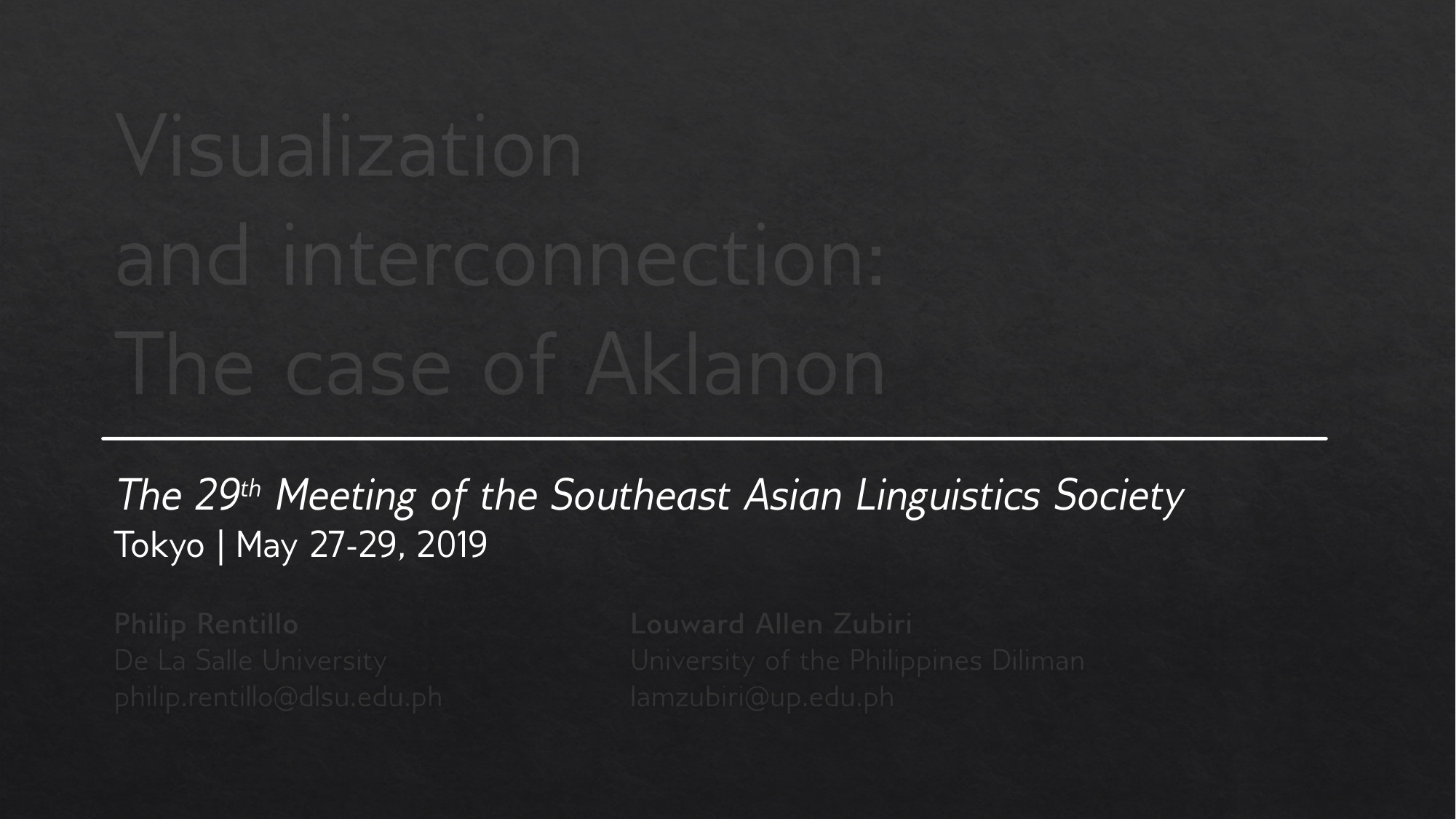

# Visualization and interconnection: The case of Aklanon
The 29th Meeting of the Southeast Asian Linguistics Society
Tokyo | May 27-29, 2019
Philip Rentillo
De La Salle University
philip.rentillo@dlsu.edu.ph

Louward Allen Zubiri
University of the Philippines Diliman
lamzubiri@up.edu.ph